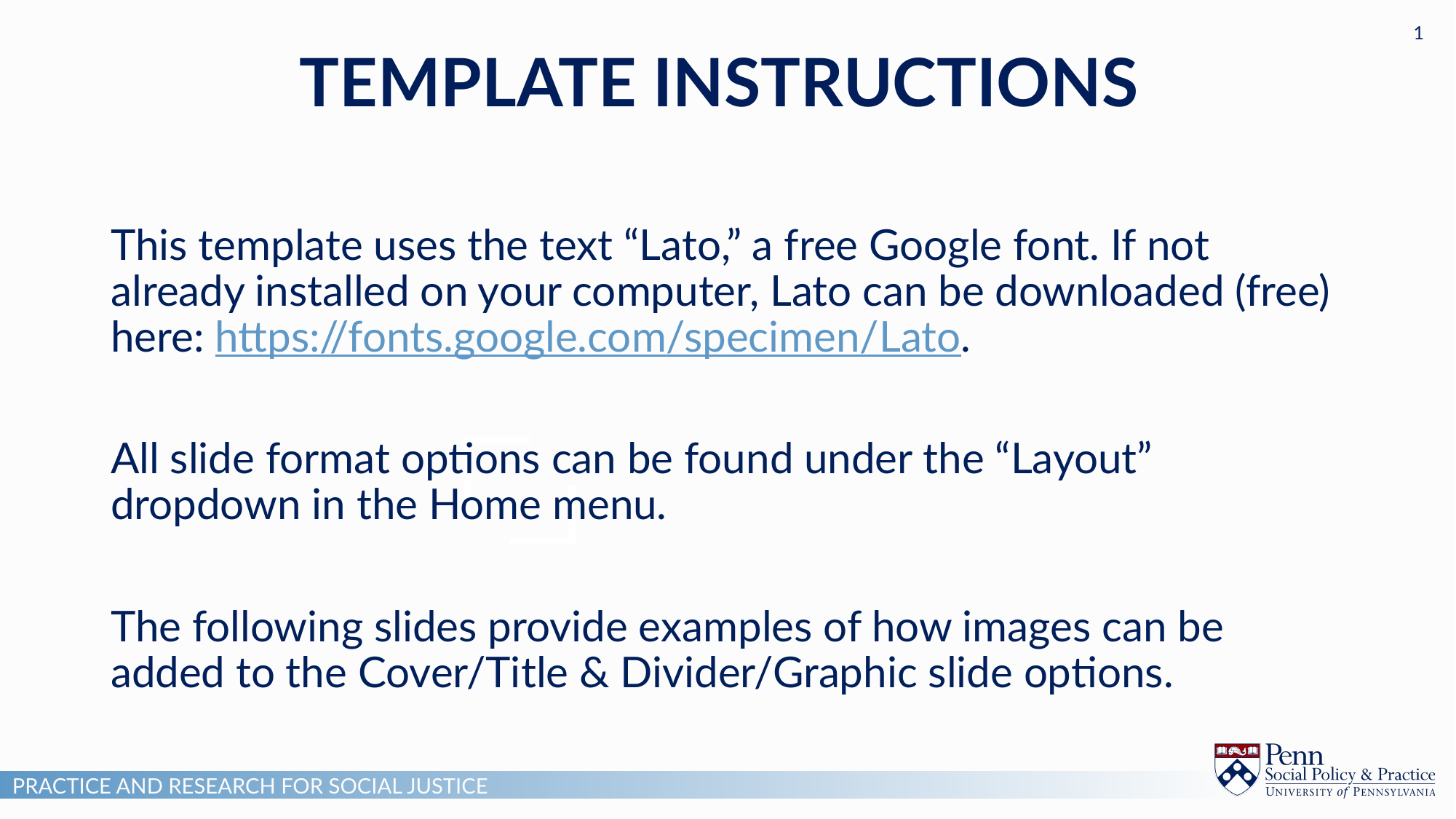

# TEMPLATE INSTRUCTIONS
This template uses the text “Lato,” a free Google font. If not already installed on your computer, Lato can be downloaded (free) here: https://fonts.google.com/specimen/Lato.

All slide format options can be found under the “Layout” dropdown in the Home menu.

The following slides provide examples of how images can be added to the Cover/Title & Divider/Graphic slide options.